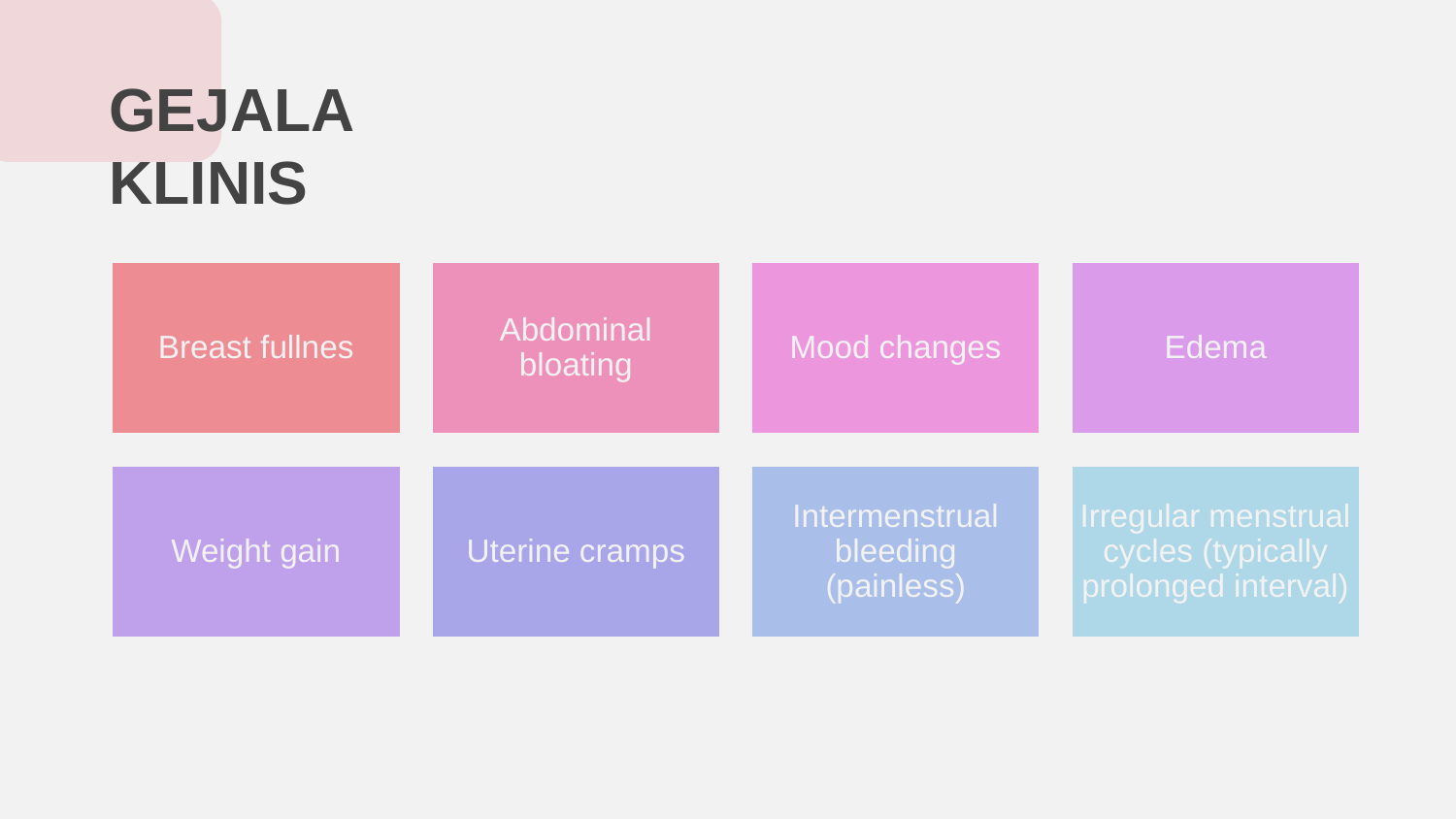

GEJALA KLINIS
Breast fullnes
Abdominal bloating
Mood changes
Edema
Weight gain
Uterine cramps
Intermenstrual bleeding (painless)
Irregular menstrual cycles (typically prolonged interval)